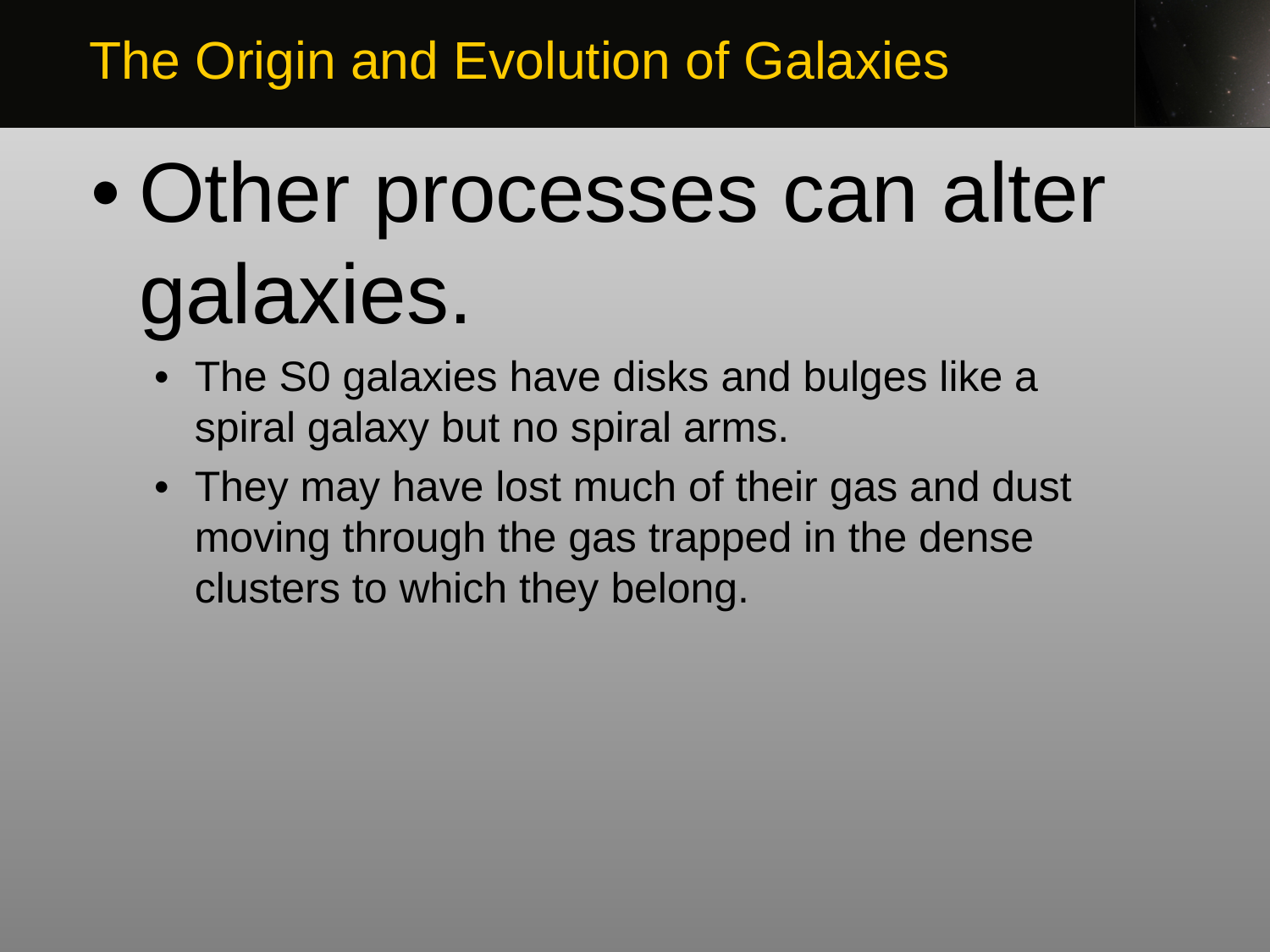

The Origin and Evolution of Galaxies
Other processes can alter galaxies.
The S0 galaxies have disks and bulges like a spiral galaxy but no spiral arms.
They may have lost much of their gas and dust moving through the gas trapped in the dense clusters to which they belong.